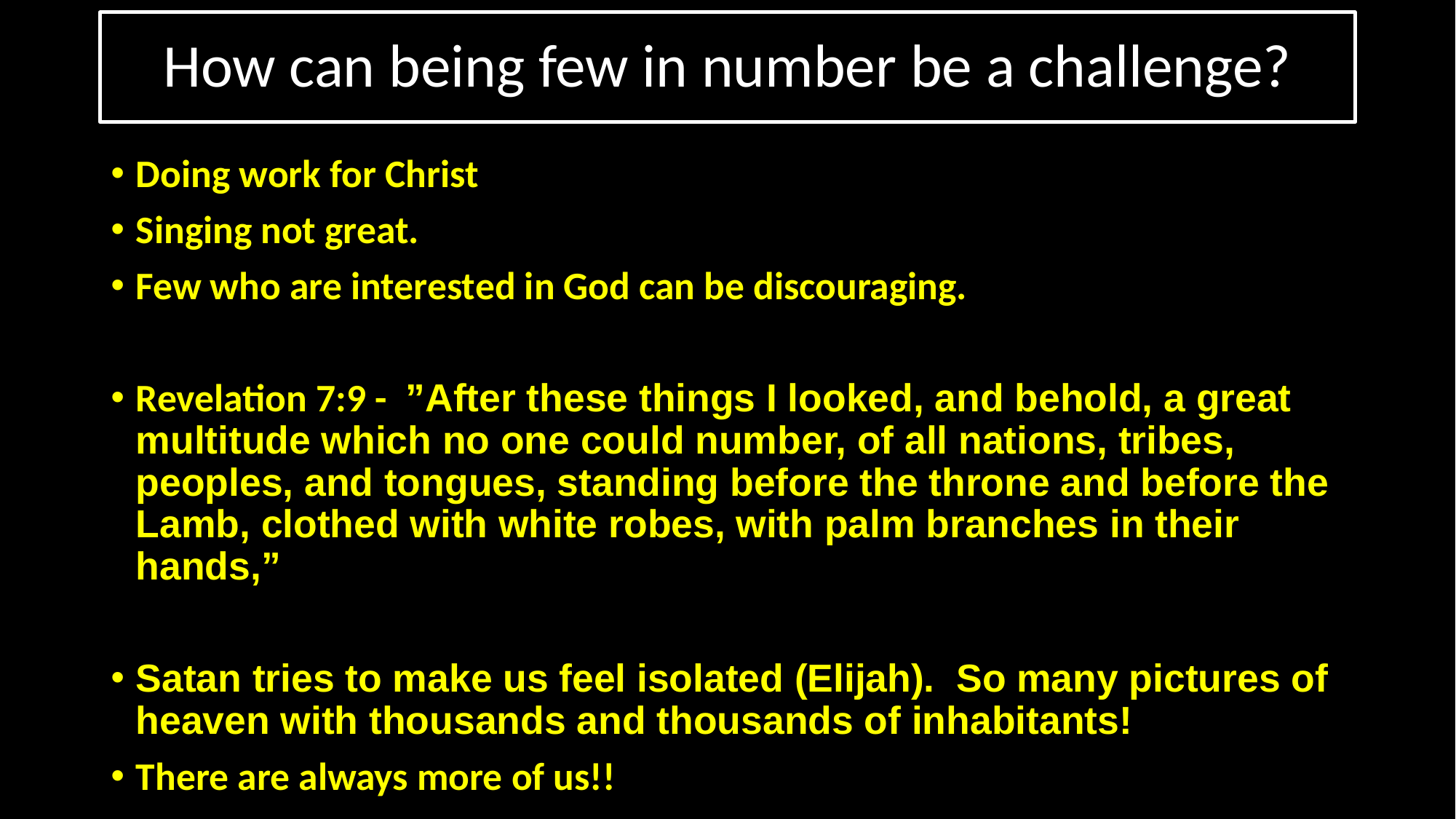

# How can being few in number be a challenge?
Doing work for Christ
Singing not great.
Few who are interested in God can be discouraging.

Revelation 7:9 -9 ”After these things I looked, and behold, a great multitude which no one could number, of all nations, tribes, peoples, and tongues, standing before the throne and before the Lamb, clothed with white robes, with palm branches in their hands,”

Satan tries to make us feel isolated (Elijah).  So many pictures of heaven with thousands and thousands of inhabitants!
There are always more of us!!